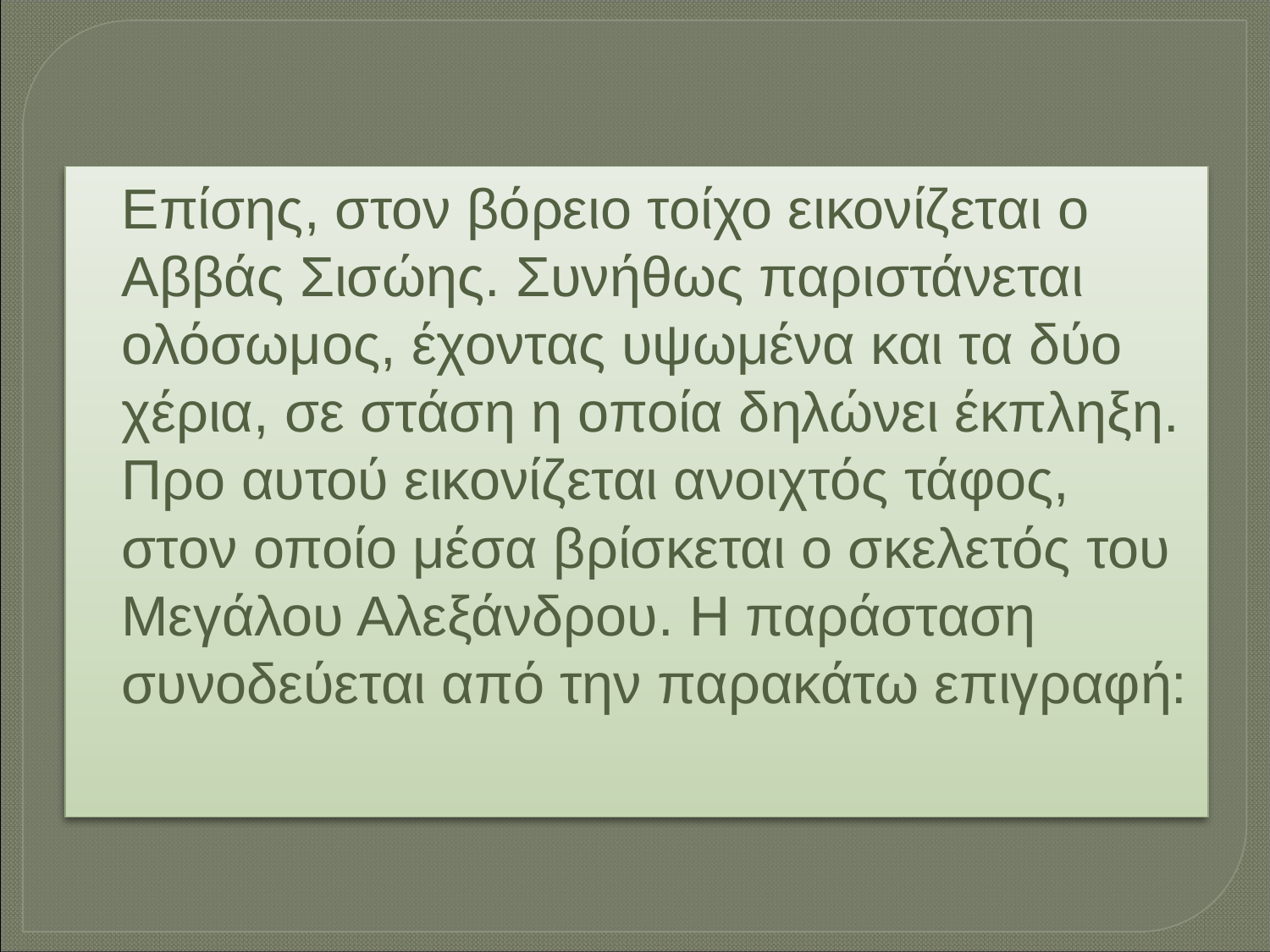

Επίσης, στον βόρειο τοίχο εικονίζεται ο Αββάς Σισώης. Συνήθως παριστάνεται ολόσωμος, έχοντας υψωμένα και τα δύο χέρια, σε στάση η οποία δηλώνει έκπληξη. Προ αυτού εικονίζεται ανοιχτός τάφος, στον οποίο μέσα βρίσκεται ο σκελετός του Μεγάλου Αλεξάνδρου. Η παράσταση συνοδεύεται από την παρακάτω επιγραφή: